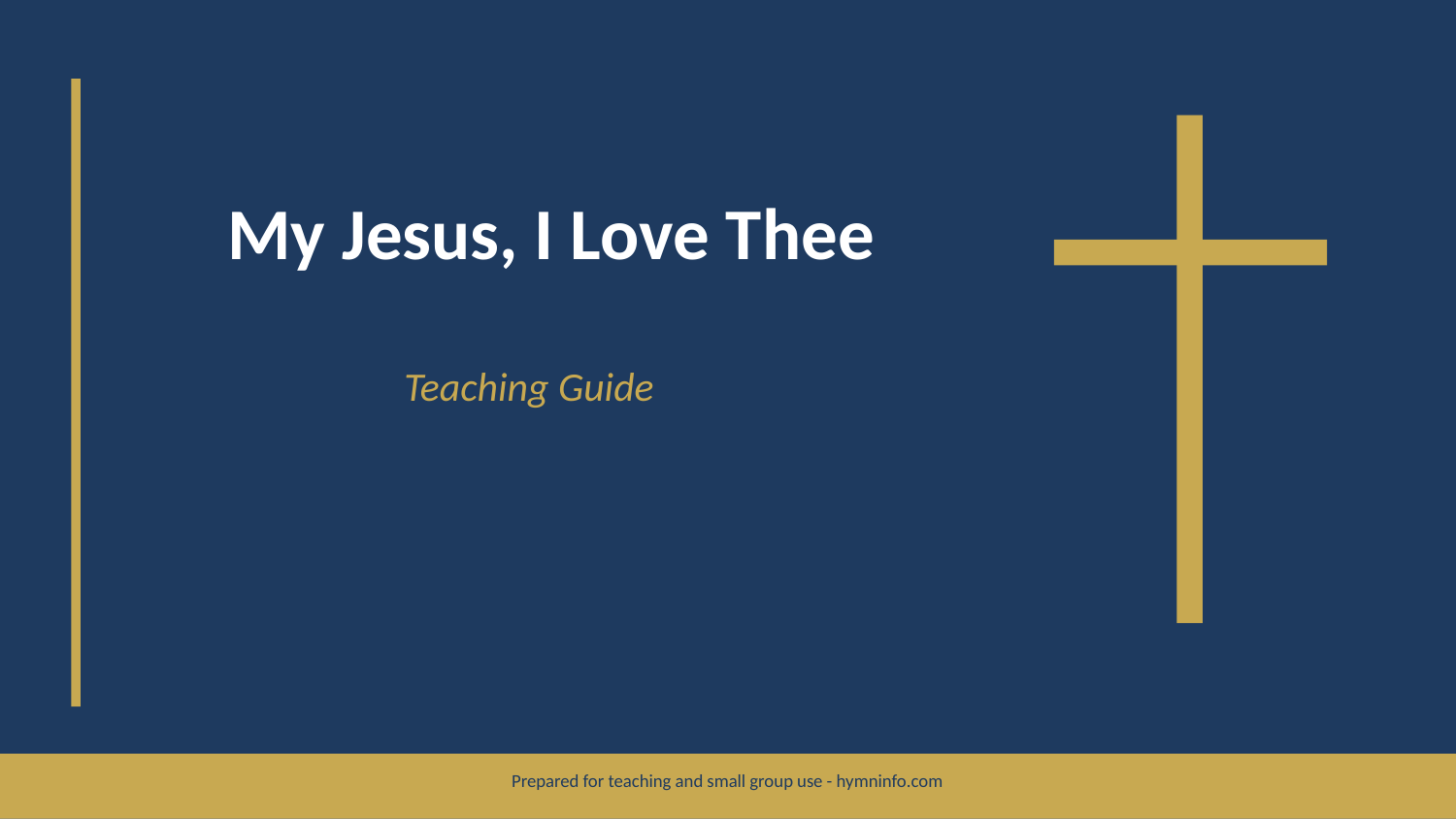

My Jesus, I Love Thee

Teaching Guide

Prepared for teaching and small group use - hymninfo.com